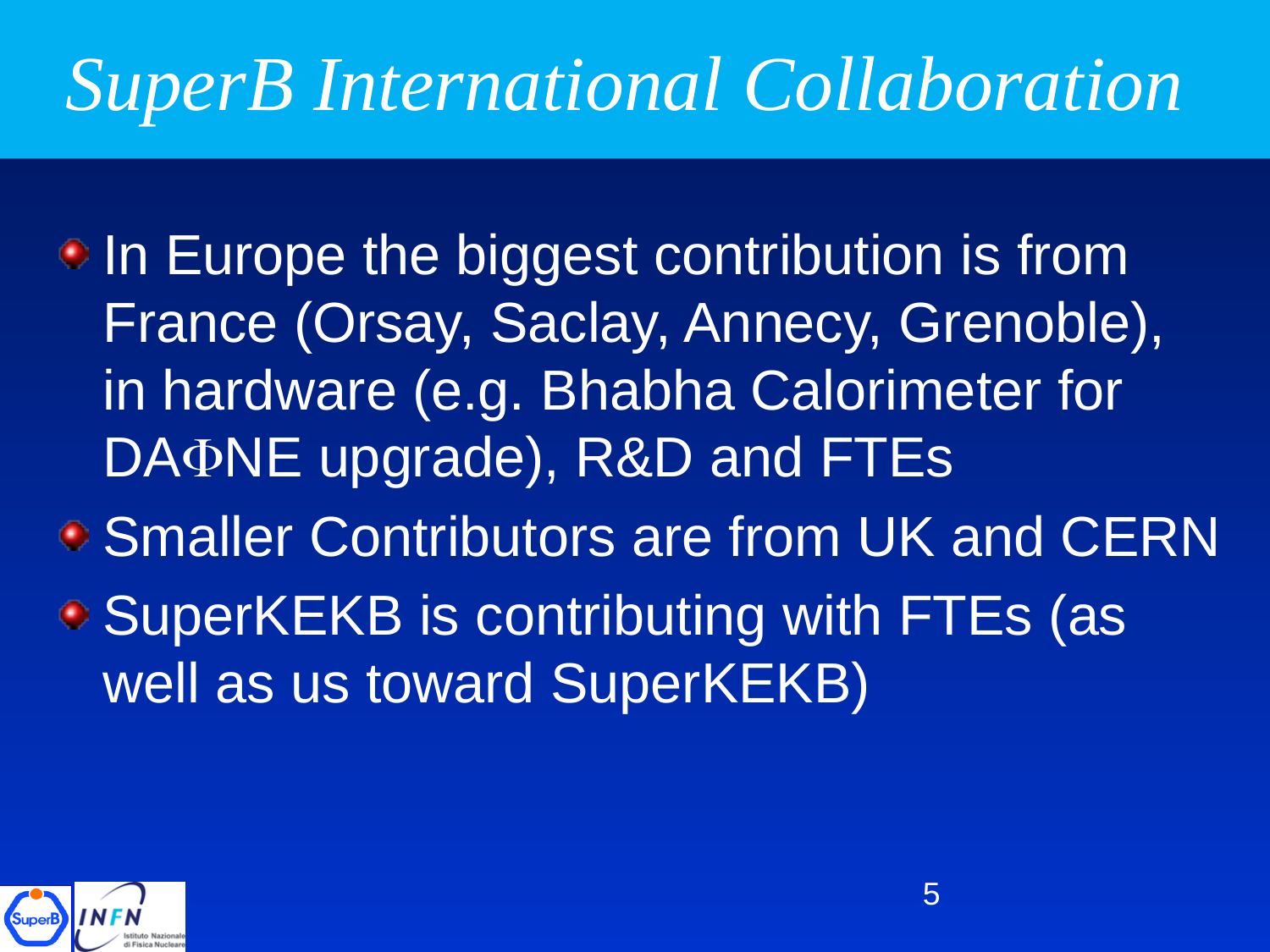

# SuperB International Collaboration
In Europe the biggest contribution is from France (Orsay, Saclay, Annecy, Grenoble), in hardware (e.g. Bhabha Calorimeter for DAΦNE upgrade), R&D and FTEs
Smaller Contributors are from UK and CERN
SuperKEKB is contributing with FTEs (as well as us toward SuperKEKB)

5